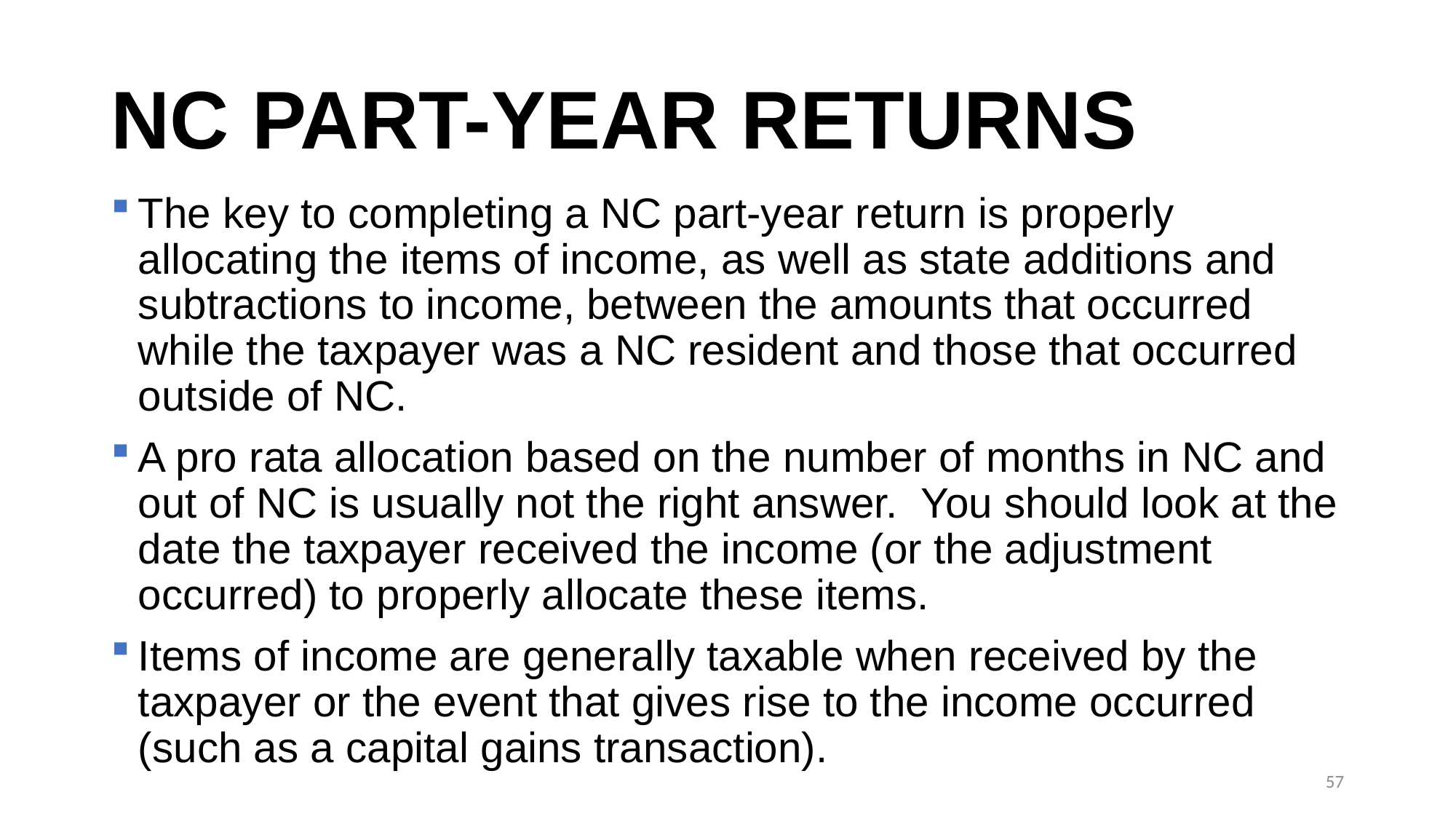

# NC PART-YEAR RETURNS
The key to completing a NC part-year return is properly allocating the items of income, as well as state additions and subtractions to income, between the amounts that occurred while the taxpayer was a NC resident and those that occurred outside of NC.
A pro rata allocation based on the number of months in NC and out of NC is usually not the right answer.  You should look at the date the taxpayer received the income (or the adjustment occurred) to properly allocate these items.
Items of income are generally taxable when received by the taxpayer or the event that gives rise to the income occurred (such as a capital gains transaction).
57